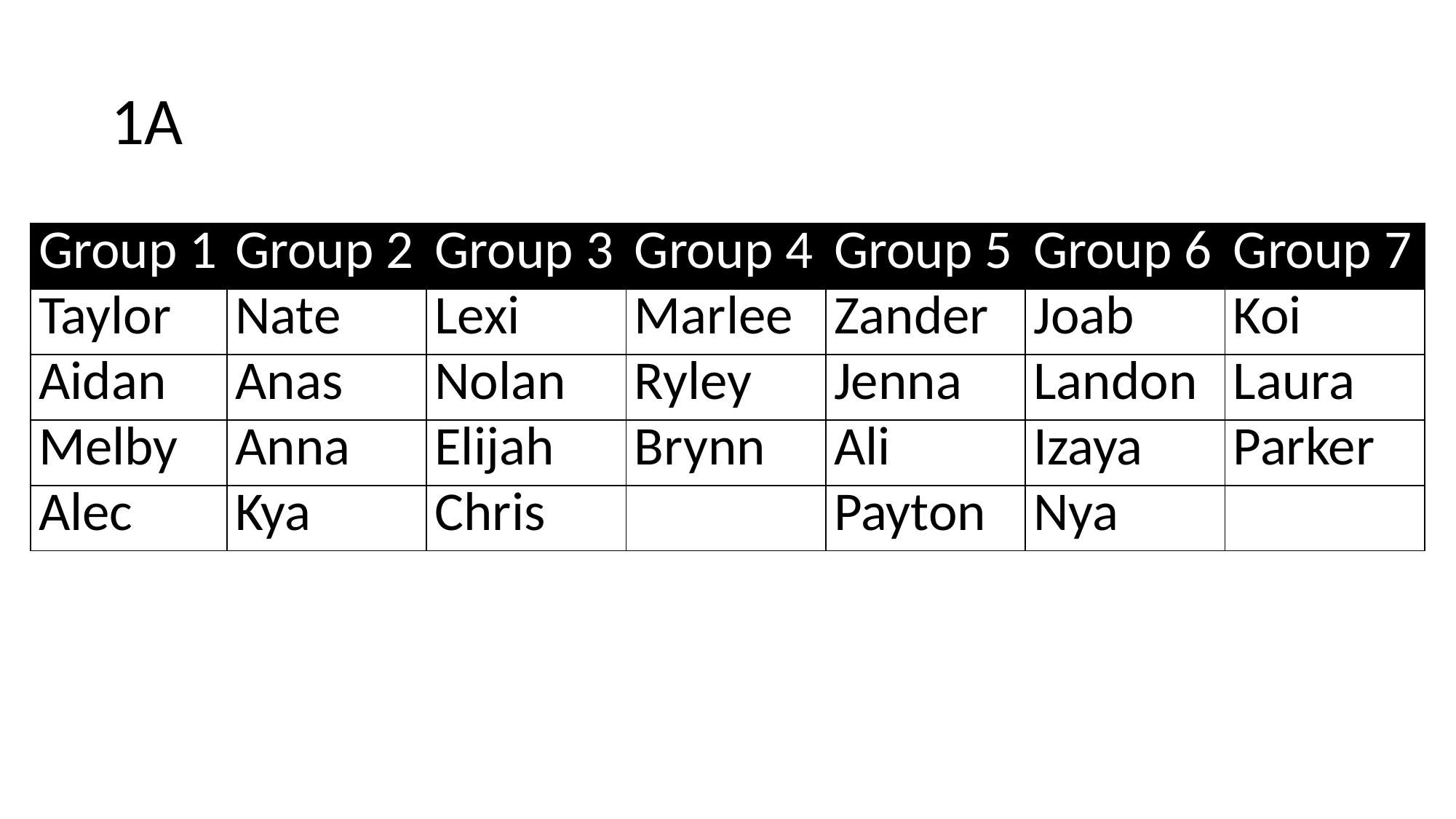

# 1A
| Group 1 | Group 2 | Group 3 | Group 4 | Group 5 | Group 6 | Group 7 |
| --- | --- | --- | --- | --- | --- | --- |
| Taylor | Nate | Lexi | Marlee | Zander | Joab | Koi |
| Aidan | Anas | Nolan | Ryley | Jenna | Landon | Laura |
| Melby | Anna | Elijah | Brynn | Ali | Izaya | Parker |
| Alec | Kya | Chris |  | Payton | Nya |  |